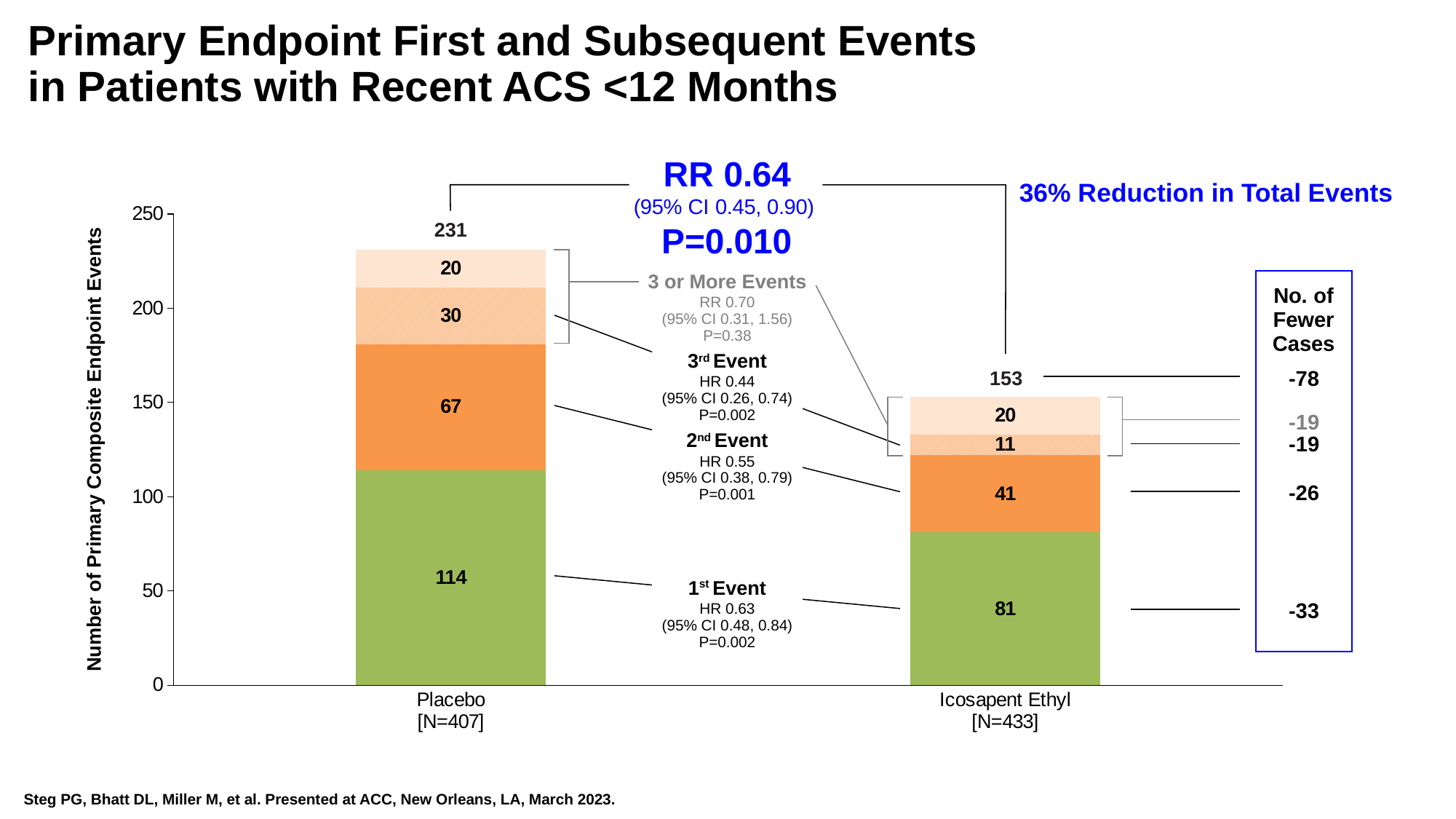

Primary Endpoint First and Subsequent Events
in Patients with Recent ACS <12 Months
RR 0.64
(95% CI 0.45, 0.90)
P=0.010
36% Reduction in Total Events

### Chart

| Category | 1st | 2nd | 3rd | 4th+ |
|---|---|---|---|---|
| Placebo
[N=407] | 114.0 | 67.0 | 30.0 | 20.0 |
| Icosapent Ethyl
[N=433] | 81.0 | 41.0 | 11.0 | 20.0 |
231

3 or More Events
RR 0.70
(95% CI 0.31, 1.56)
P=0.38
No. of
Fewer
Cases
3rd Event
HR 0.44
(95% CI 0.26, 0.74)
P=0.002
-78
153

-19

-19
2nd Event
HR 0.55
(95% CI 0.38, 0.79)
P=0.001
Number of Primary Composite Endpoint Events

-26

1st Event
HR 0.63
(95% CI 0.48, 0.84)
P=0.002
-33
Steg PG, Bhatt DL, Miller M, et al. Presented at ACC, New Orleans, LA, March 2023.